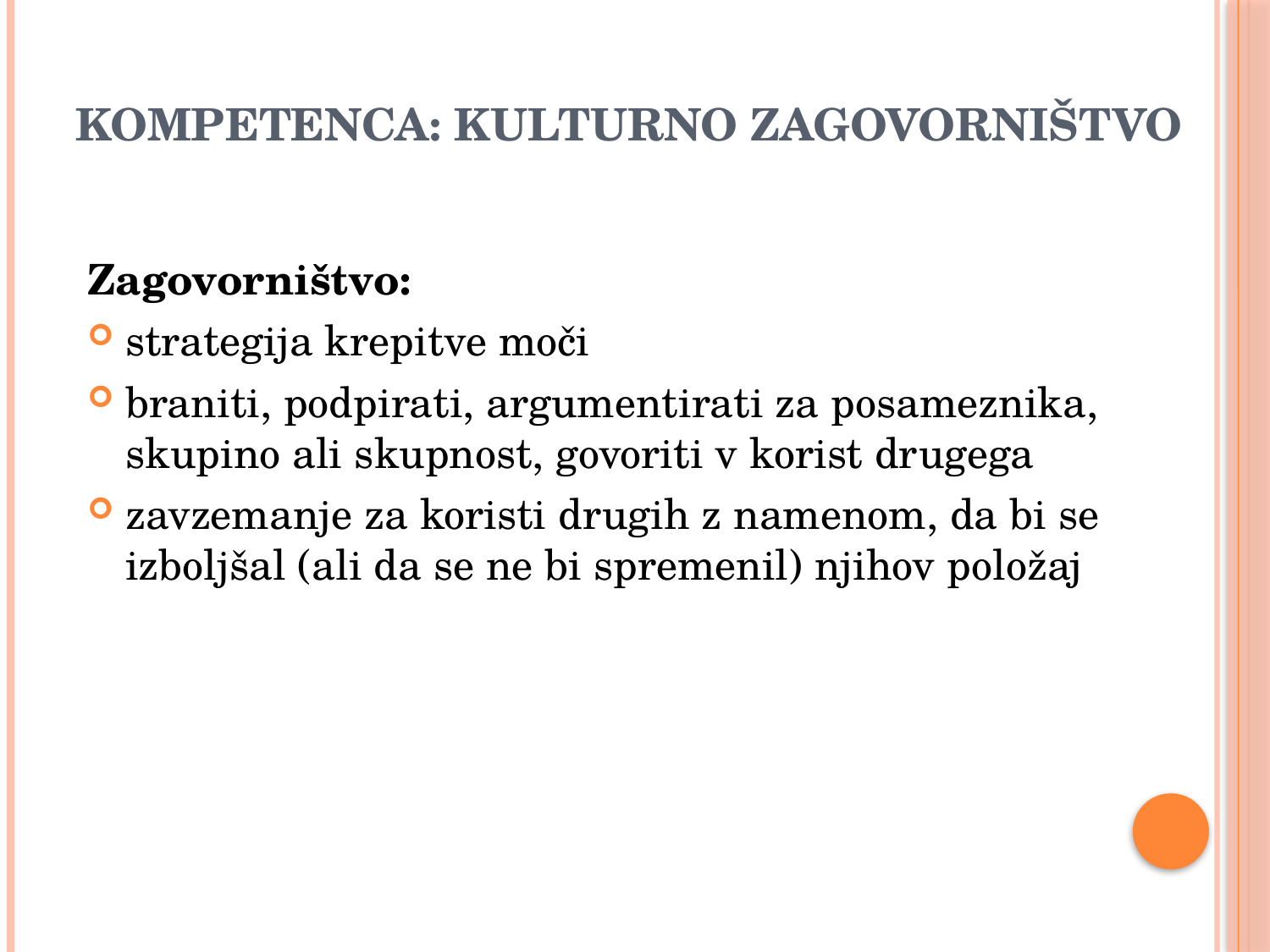

# Kompetenca: Kulturno zagovorništvo
Zagovorništvo:
strategija krepitve moči
braniti, podpirati, argumentirati za posameznika, skupino ali skupnost, govoriti v korist drugega
zavzemanje za koristi drugih z namenom, da bi se izboljšal (ali da se ne bi spremenil) njihov položaj